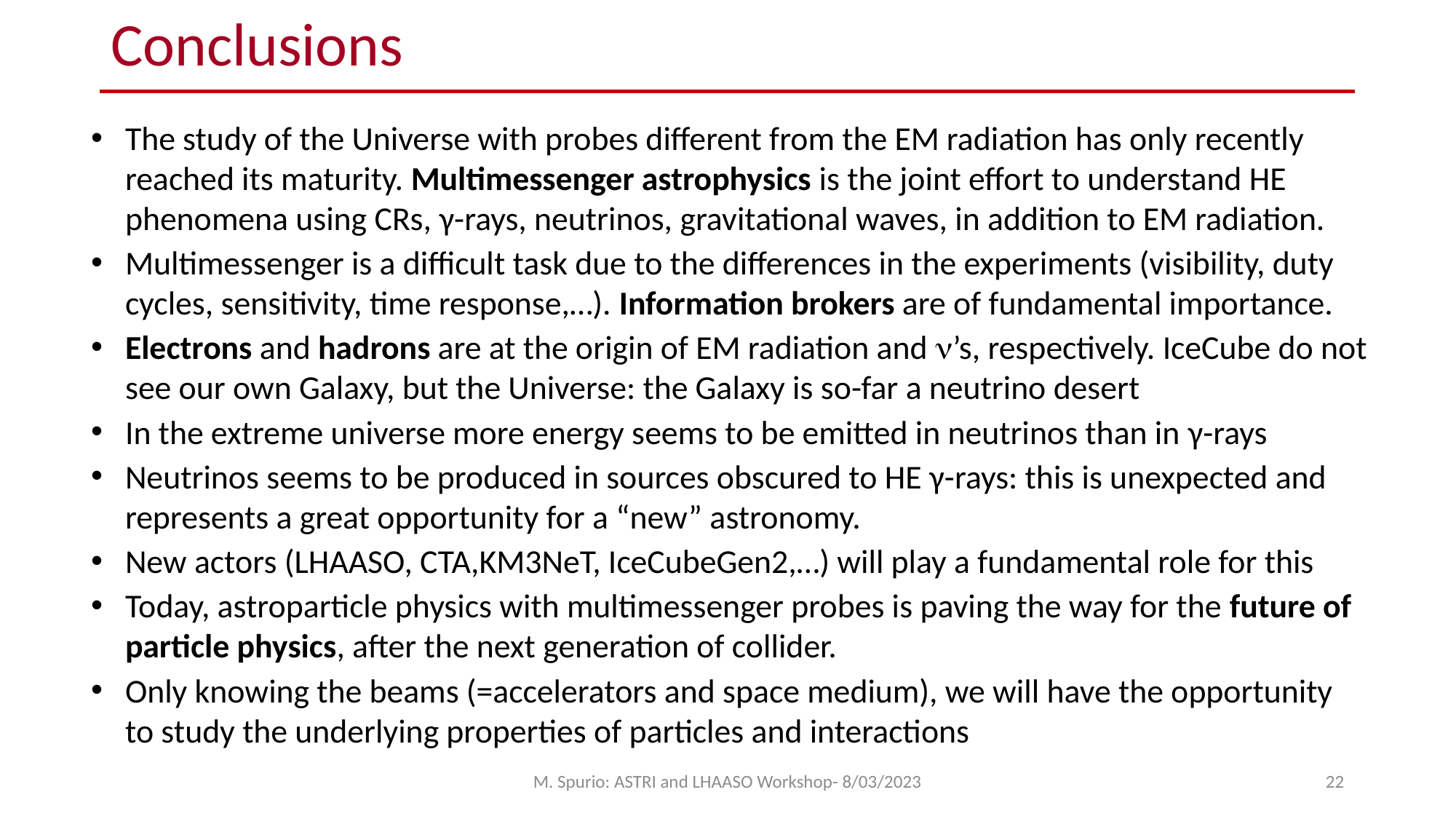

22
# Conclusions
The study of the Universe with probes different from the EM radiation has only recently reached its maturity. Multimessenger astrophysics is the joint effort to understand HE phenomena using CRs, γ-rays, neutrinos, gravitational waves, in addition to EM radiation.
Multimessenger is a difficult task due to the differences in the experiments (visibility, duty cycles, sensitivity, time response,…). Information brokers are of fundamental importance.
Electrons and hadrons are at the origin of EM radiation and ν’s, respectively. IceCube do not see our own Galaxy, but the Universe: the Galaxy is so-far a neutrino desert
In the extreme universe more energy seems to be emitted in neutrinos than in γ-rays
Neutrinos seems to be produced in sources obscured to HE γ-rays: this is unexpected and represents a great opportunity for a “new” astronomy.
New actors (LHAASO, CTA,KM3NeT, IceCubeGen2,…) will play a fundamental role for this
Today, astroparticle physics with multimessenger probes is paving the way for the future of particle physics, after the next generation of collider.
Only knowing the beams (=accelerators and space medium), we will have the opportunity to study the underlying properties of particles and interactions
M. Spurio: ASTRI and LHAASO Workshop- 8/03/2023
22